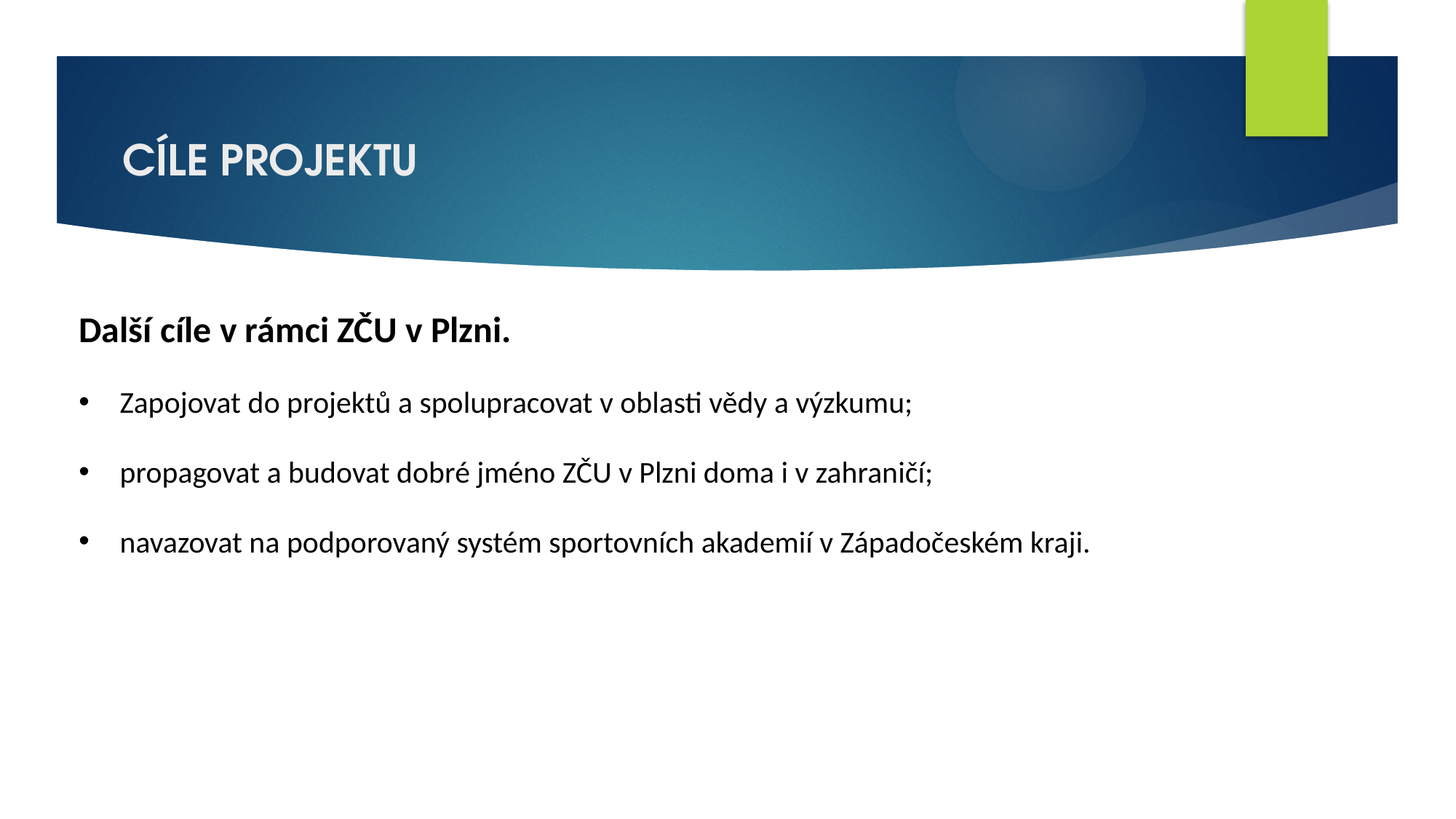

# CÍLE PROJEKTU
Další cíle v rámci ZČU v Plzni.
Zapojovat do projektů a spolupracovat v oblasti vědy a výzkumu;
propagovat a budovat dobré jméno ZČU v Plzni doma i v zahraničí;
navazovat na podporovaný systém sportovních akademií v Západočeském kraji.